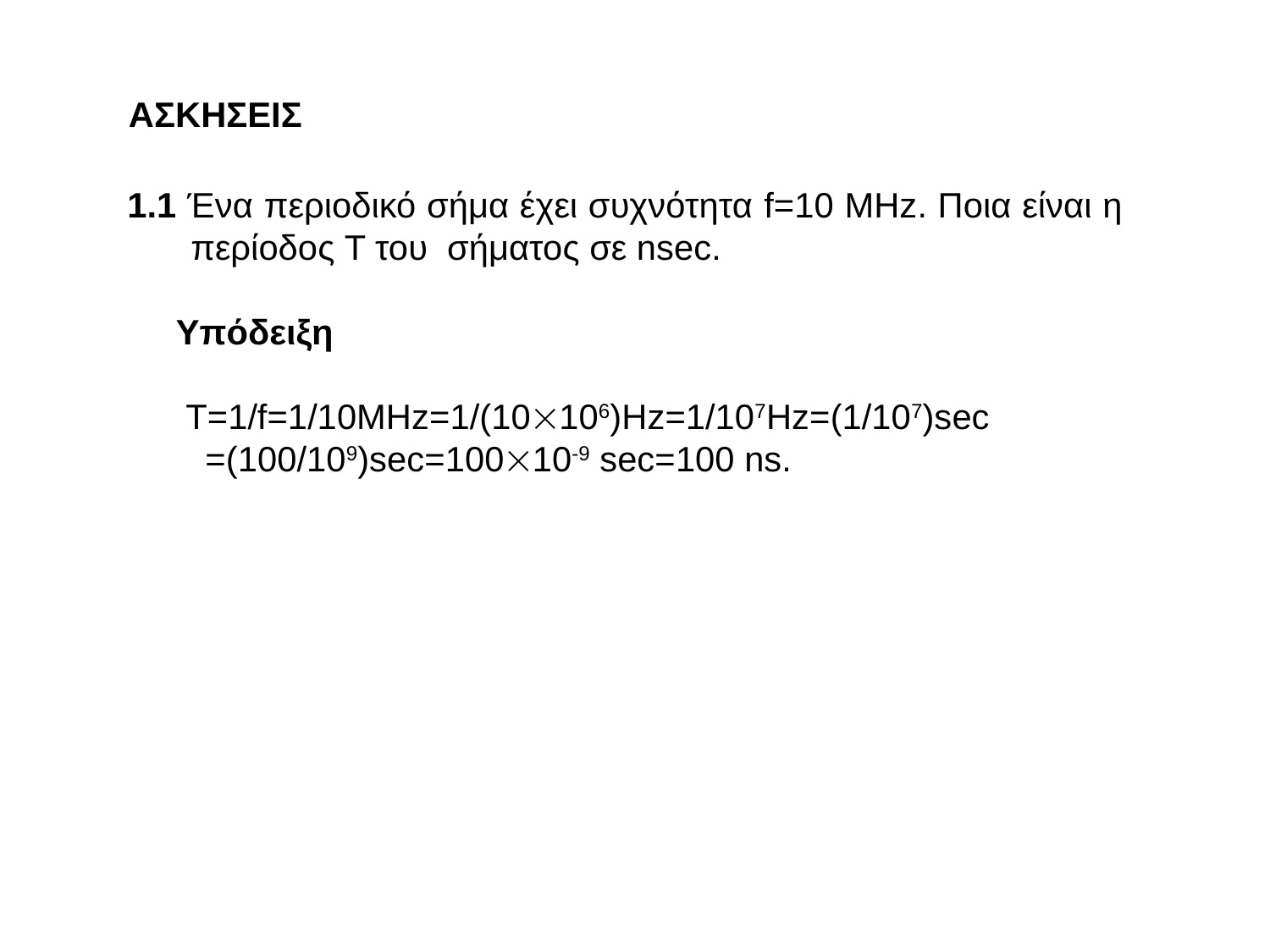

ΑΣΚΗΣΕΙΣ
1.1 Ένα περιοδικό σήμα έχει συχνότητα f=10 ΜHz. Ποια είναι η περίοδος T του  σήματος σε nsec.

     Υπόδειξη

      T=1/f=1/10MHz=1/(10×106)Hz=1/107Hz=(1/107)sec
        =(100/109)sec=100×10-9 sec=100 ns.